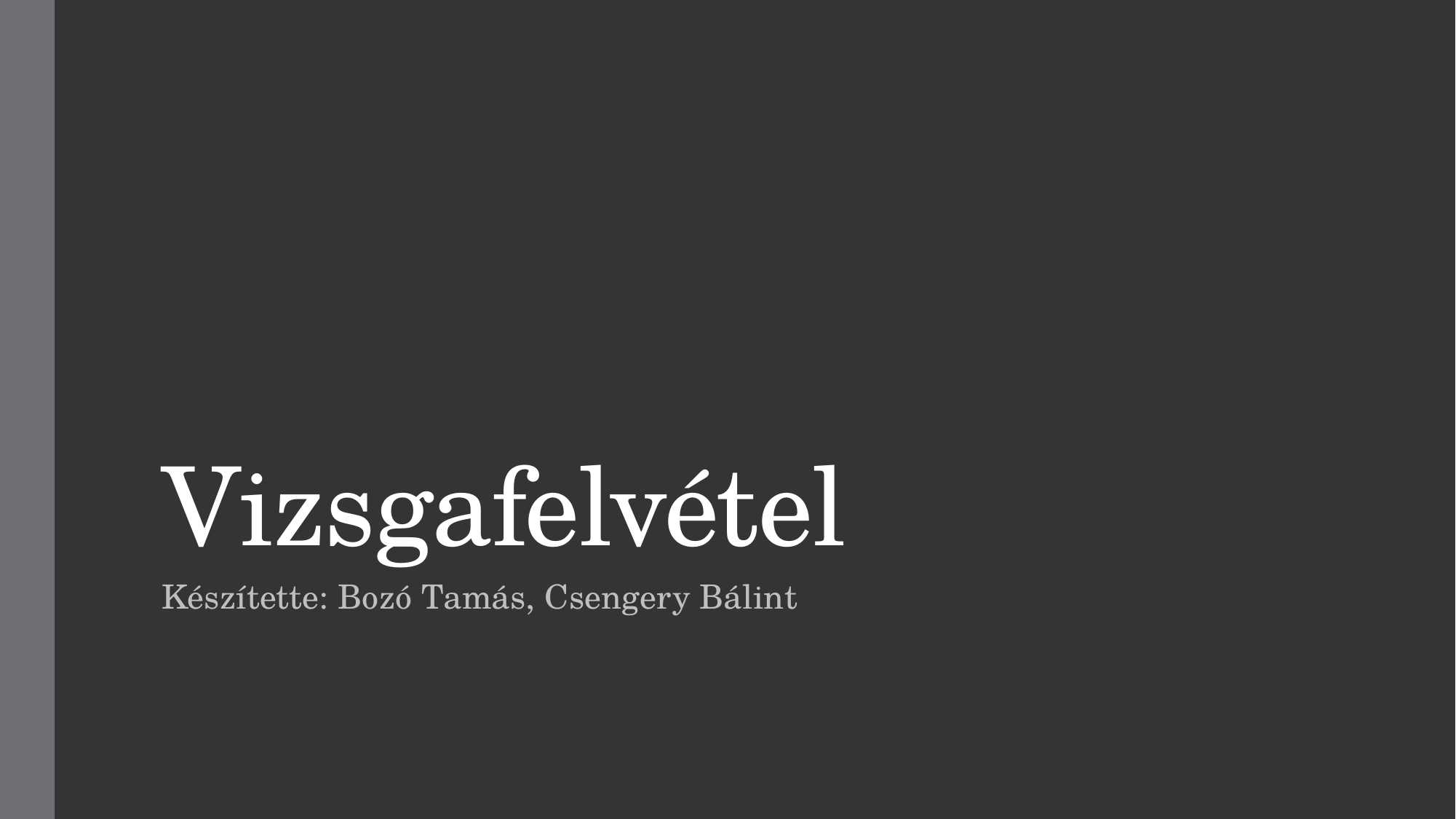

# Vizsgafelvétel
Készítette: Bozó Tamás, Csengery Bálint